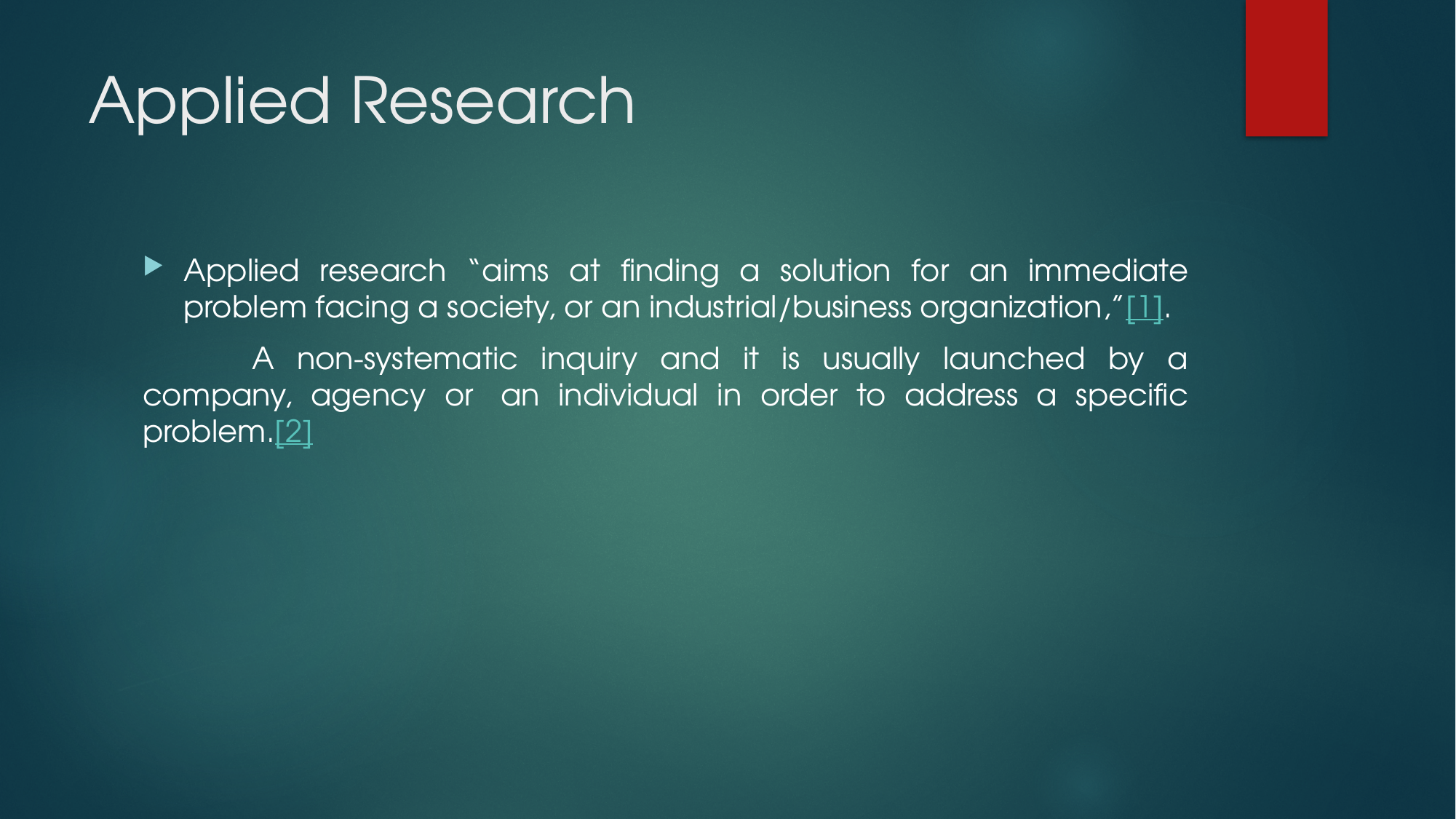

# Applied Research
Applied research “aims at finding a solution for an immediate problem facing a society, or an industrial/business organization,”[1].
	A non-systematic inquiry and it is usually launched by a company, agency or 	an individual in order to address a specific problem.[2]